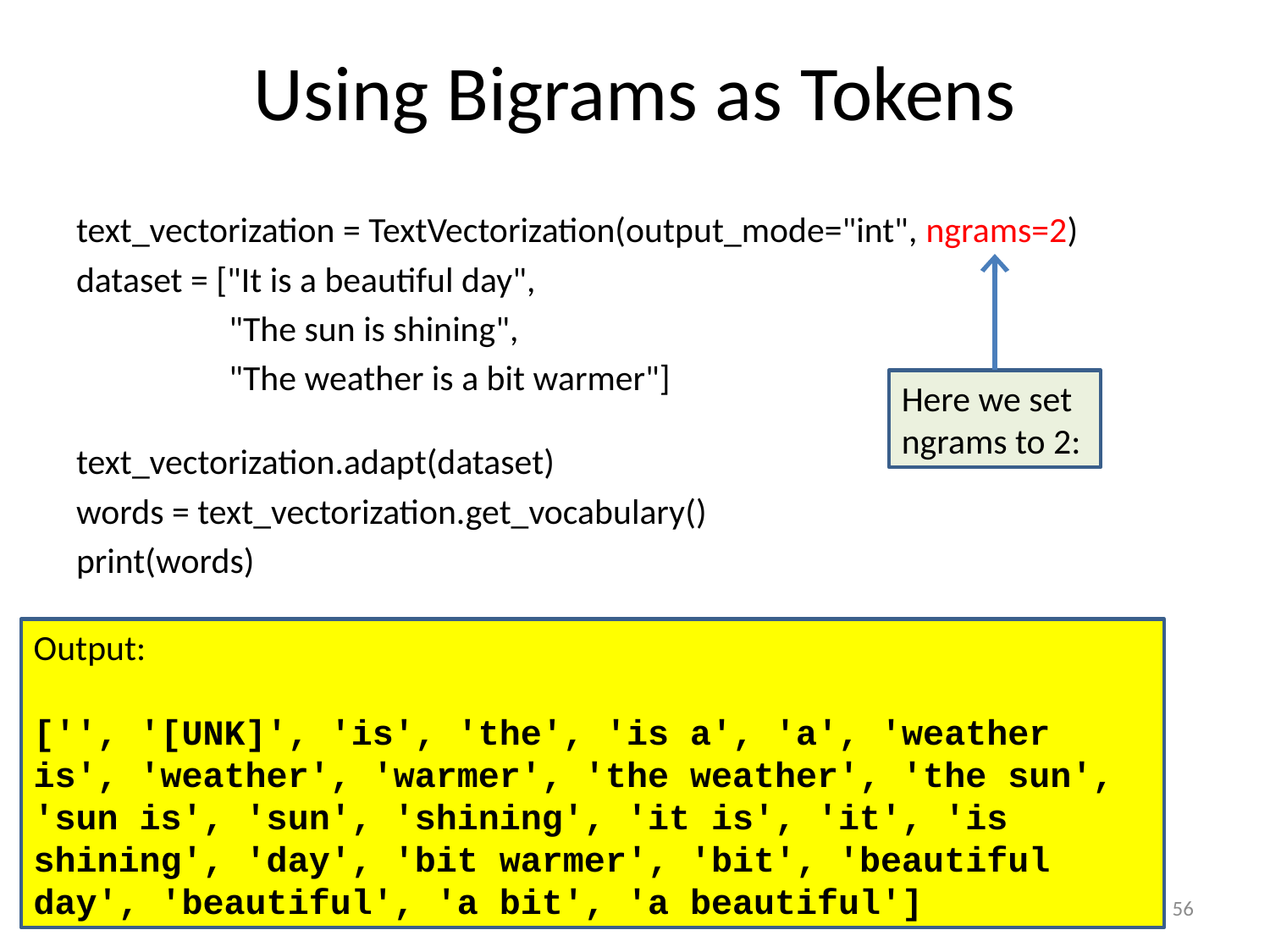

# Using Bigrams as Tokens
text_vectorization = TextVectorization(output_mode="int", ngrams=2)
dataset = ["It is a beautiful day",
                   "The sun is shining",
                   "The weather is a bit warmer"]

text_vectorization.adapt(dataset)
words = text_vectorization.get_vocabulary()
print(words)

Here we set ngrams to 2:
Output:

['', '[UNK]', 'is', 'the', 'is a', 'a', 'weather is', 'weather', 'warmer', 'the weather', 'the sun', 'sun is', 'sun', 'shining', 'it is', 'it', 'is shining', 'day', 'bit warmer', 'bit', 'beautiful day', 'beautiful', 'a bit', 'a beautiful']
56